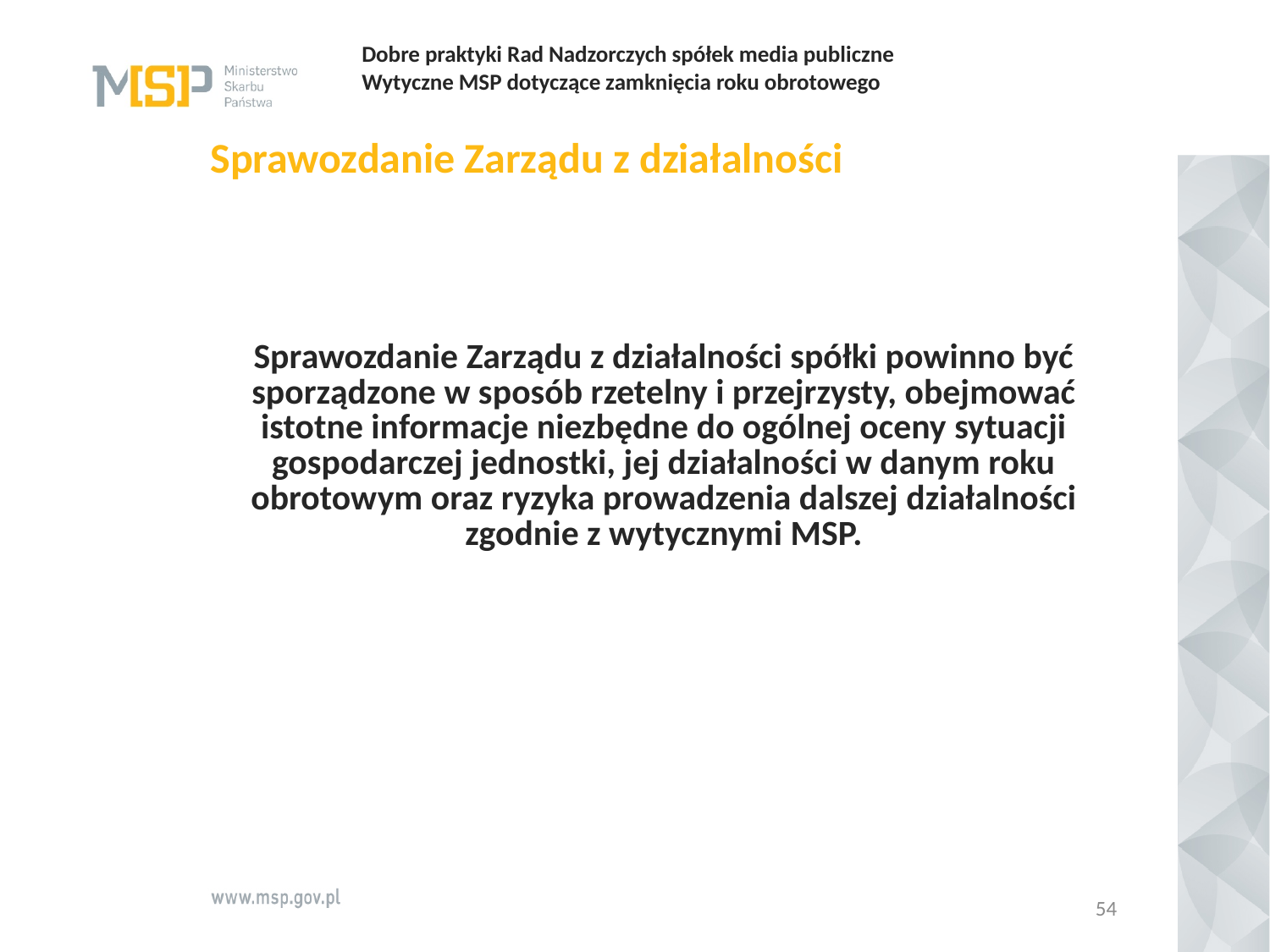

# Dobre praktyki Rad Nadzorczych spółek media publiczne   Wytyczne MSP dotyczące zamknięcia roku obrotowego
Sprawozdanie Zarządu z działalności

Sprawozdanie Zarządu z działalności spółki powinno być sporządzone w sposób rzetelny i przejrzysty, obejmować istotne informacje niezbędne do ogólnej oceny sytuacji gospodarczej jednostki, jej działalności w danym roku obrotowym oraz ryzyka prowadzenia dalszej działalności zgodnie z wytycznymi MSP.

54